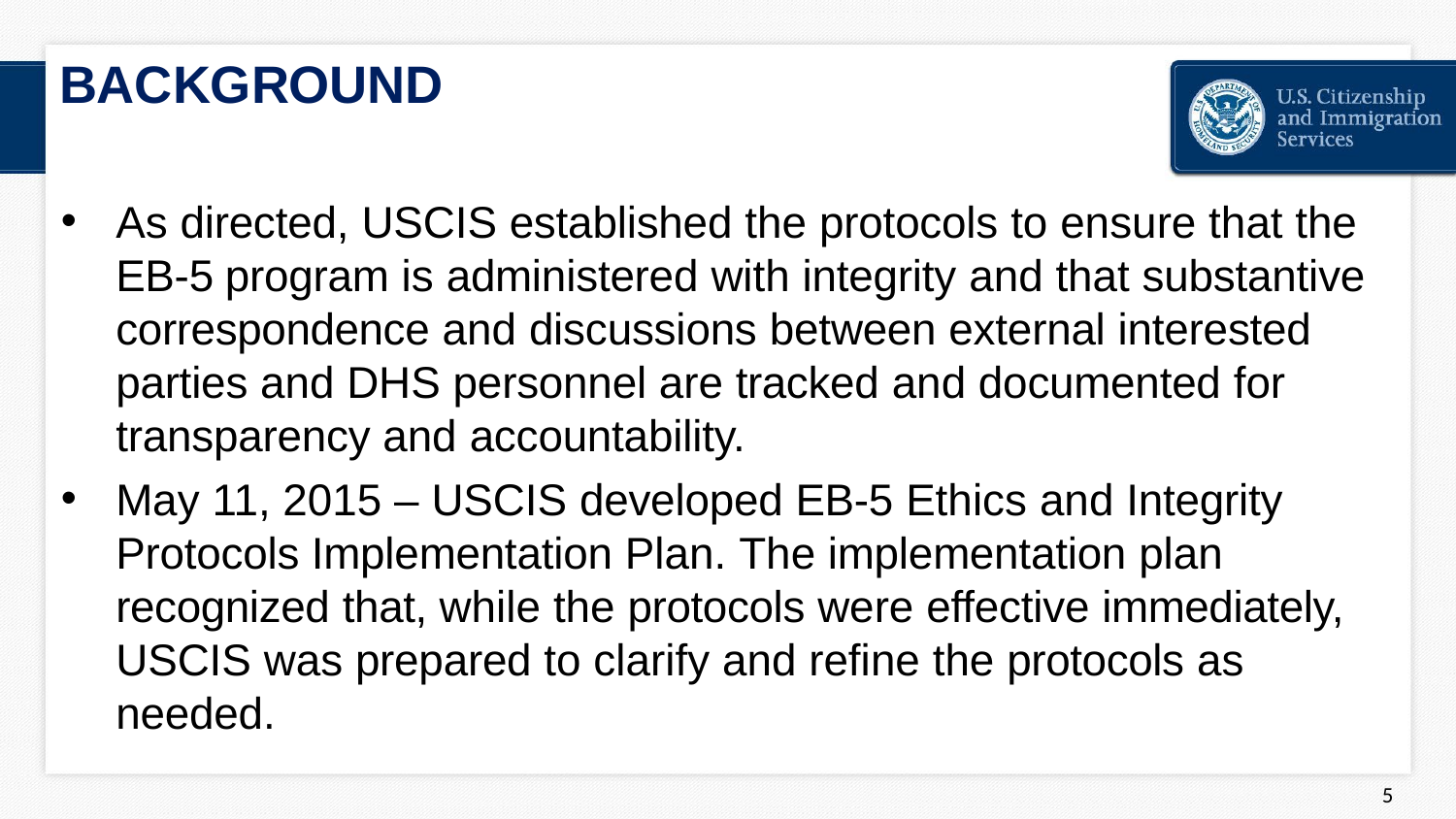

# BACKGROUND
As directed, USCIS established the protocols to ensure that the EB-5 program is administered with integrity and that substantive correspondence and discussions between external interested parties and DHS personnel are tracked and documented for transparency and accountability.
May 11, 2015 – USCIS developed EB-5 Ethics and Integrity Protocols Implementation Plan. The implementation plan recognized that, while the protocols were effective immediately, USCIS was prepared to clarify and refine the protocols as needed.
5